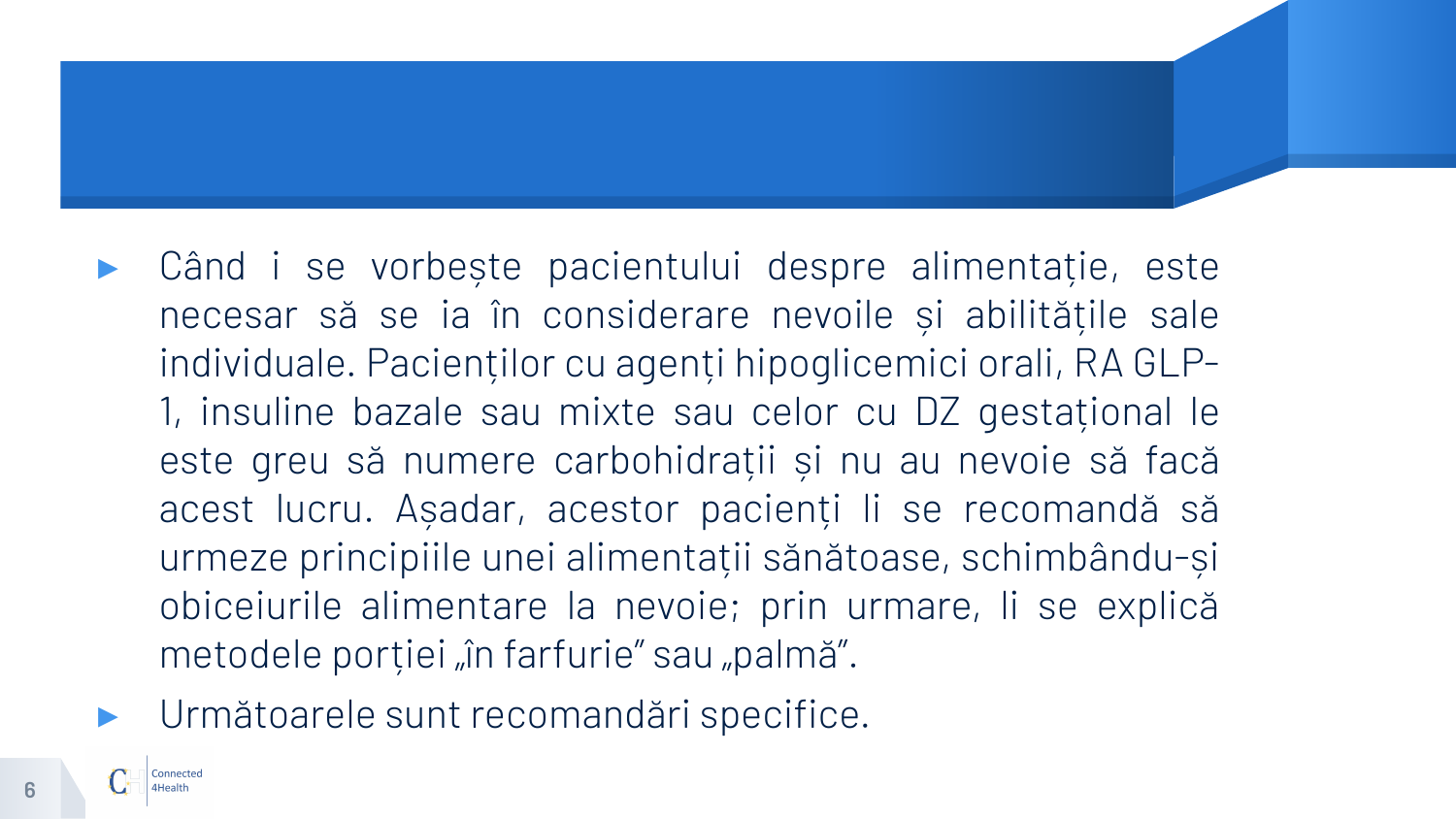

#
Când i se vorbește pacientului despre alimentație, este necesar să se ia în considerare nevoile și abilitățile sale individuale. Pacienților cu agenți hipoglicemici orali, RA GLP-1, insuline bazale sau mixte sau celor cu DZ gestațional le este greu să numere carbohidrații și nu au nevoie să facă acest lucru. Așadar, acestor pacienți li se recomandă să urmeze principiile unei alimentații sănătoase, schimbându-și obiceiurile alimentare la nevoie; prin urmare, li se explică metodele porției „în farfurie” sau „palmă”.
Următoarele sunt recomandări specifice.
6